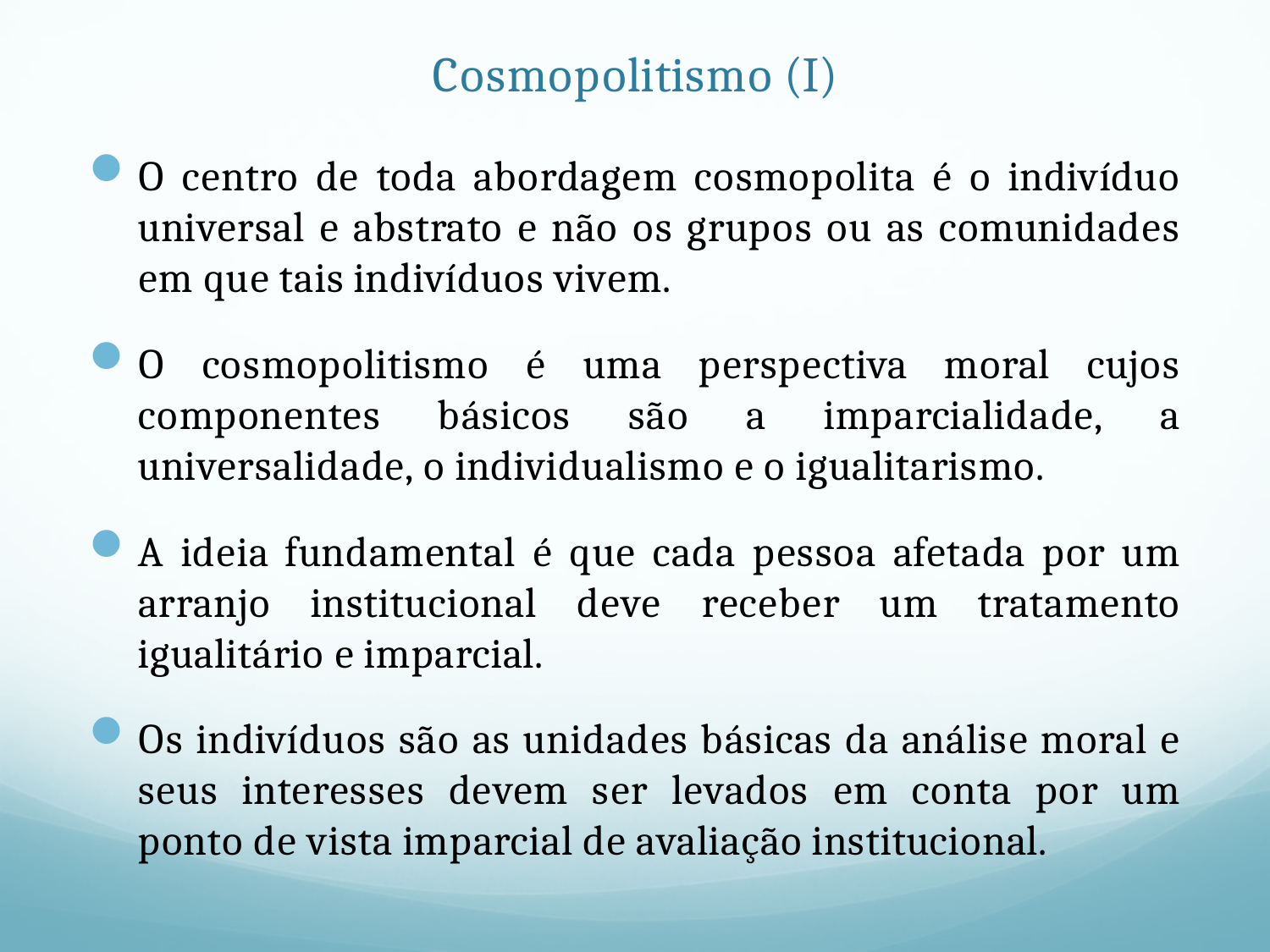

# Cosmopolitismo (I)
O centro de toda abordagem cosmopolita é o indivíduo universal e abstrato e não os grupos ou as comunidades em que tais indivíduos vivem.
O cosmopolitismo é uma perspectiva moral cujos componentes básicos são a imparcialidade, a universalidade, o individualismo e o igualitarismo.
A ideia fundamental é que cada pessoa afetada por um arranjo institucional deve receber um tratamento igualitário e imparcial.
Os indivíduos são as unidades básicas da análise moral e seus interesses devem ser levados em conta por um ponto de vista imparcial de avaliação institucional.